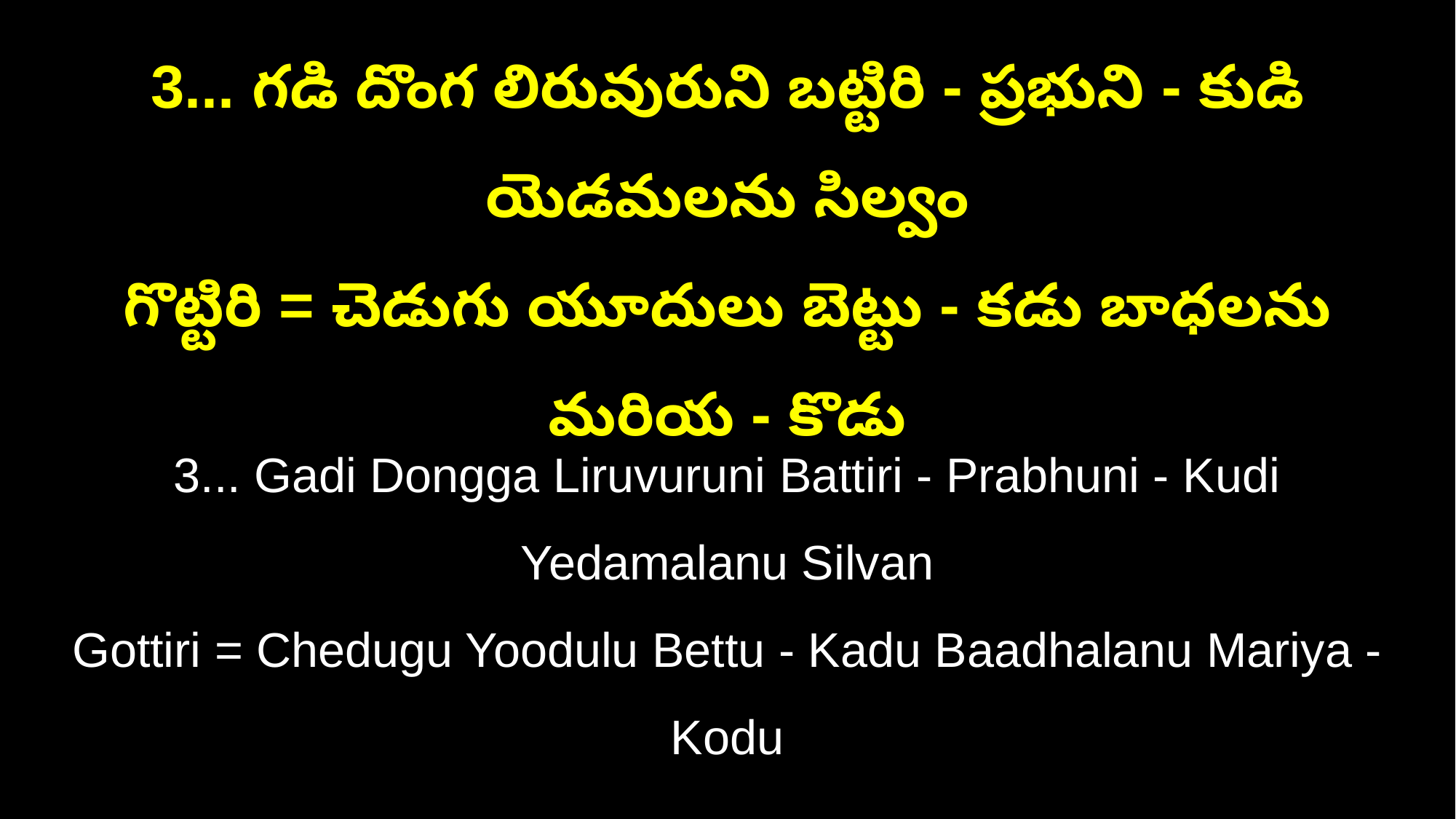

3... గడి దొంగ లిరువురుని బట్టిరి - ప్రభుని - కుడి యెడమలను సిల్వం
గొట్టిరి = చెడుగు యూదులు బెట్టు - కడు బాధలను మరియ - కొడు
3... Gadi Dongga Liruvuruni Battiri - Prabhuni - Kudi Yedamalanu Silvan
Gottiri = Chedugu Yoodulu Bettu - Kadu Baadhalanu Mariya - Kodu